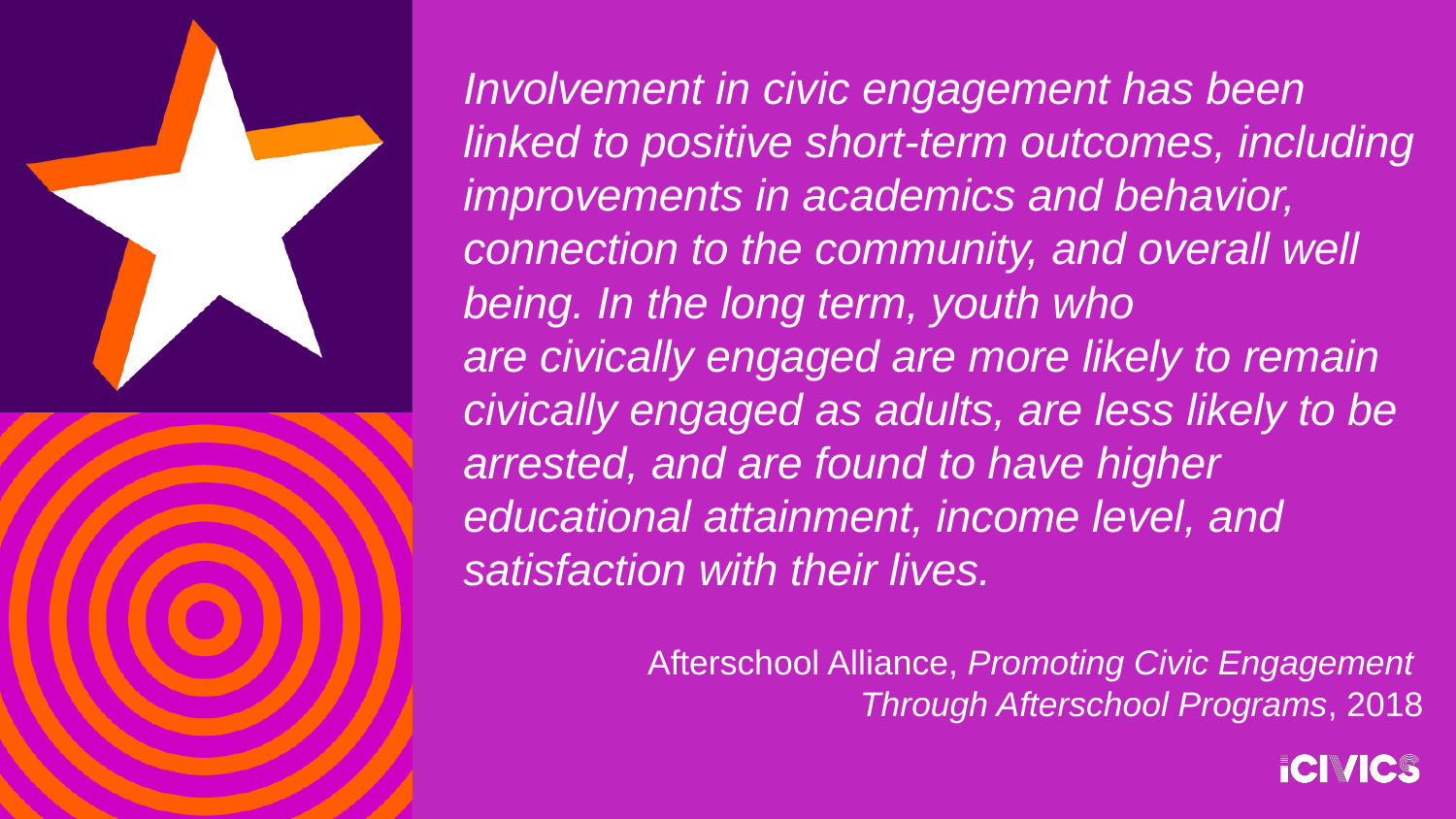

# Involvement in civic engagement has been linked to positive short-term outcomes, including improvements in academics and behavior, connection to the community, and overall well being. In the long term, youth who
are civically engaged are more likely to remain civically engaged as adults, are less likely to be arrested, and are found to have higher educational attainment, income level, and satisfaction with their lives.

Afterschool Alliance, Promoting Civic Engagement
Through Afterschool Programs, 2018